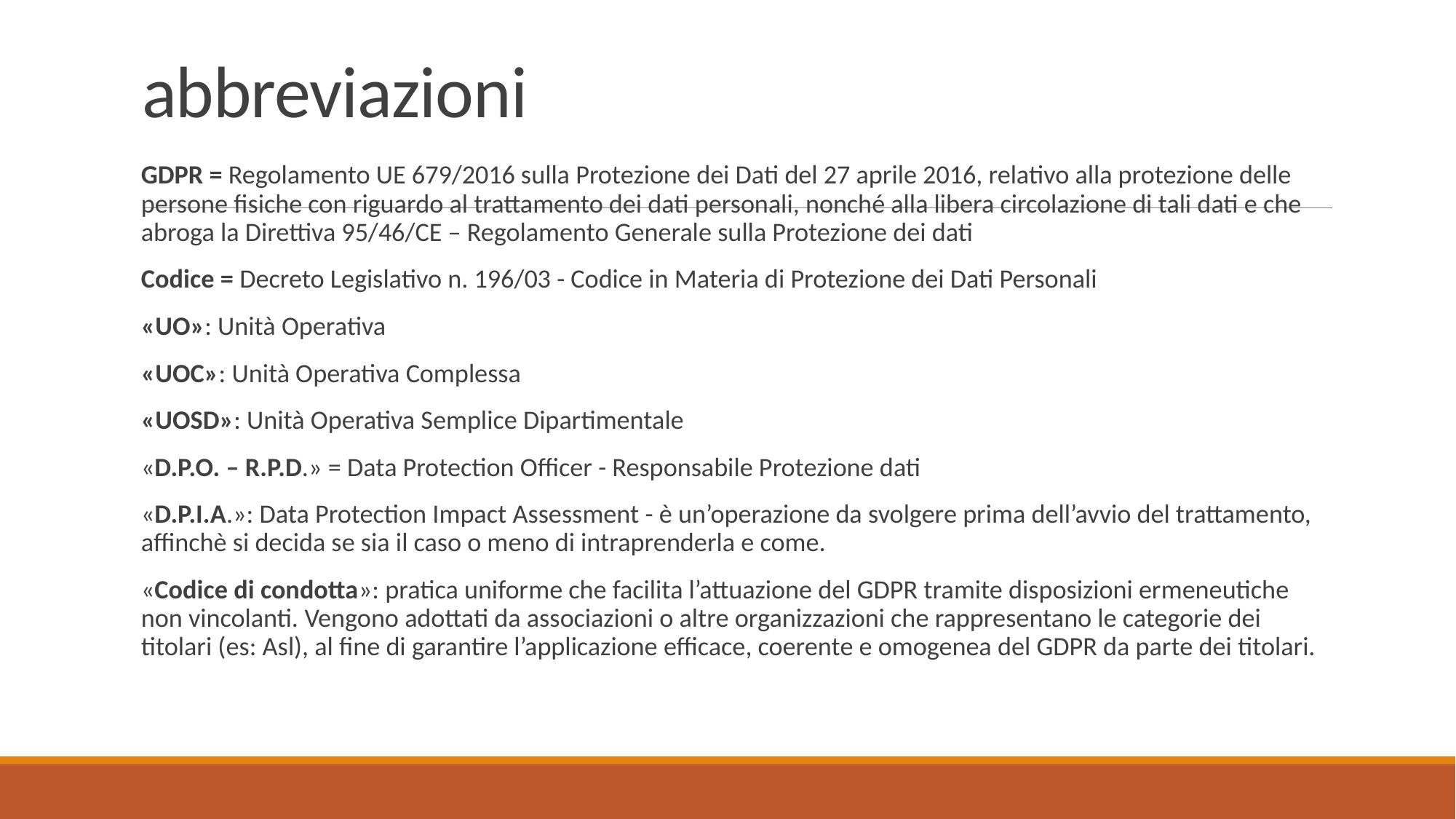

# abbreviazioni
GDPR = Regolamento UE 679/2016 sulla Protezione dei Dati del 27 aprile 2016, relativo alla protezione delle persone fisiche con riguardo al trattamento dei dati personali, nonché alla libera circolazione di tali dati e che abroga la Direttiva 95/46/CE – Regolamento Generale sulla Protezione dei dati
Codice = Decreto Legislativo n. 196/03 - Codice in Materia di Protezione dei Dati Personali
«UO»: Unità Operativa
«UOC»: Unità Operativa Complessa
«UOSD»: Unità Operativa Semplice Dipartimentale
«D.P.O. – R.P.D.» = Data Protection Officer - Responsabile Protezione dati
«D.P.I.A.»: Data Protection Impact Assessment - è un’operazione da svolgere prima dell’avvio del trattamento, affinchè si decida se sia il caso o meno di intraprenderla e come.
«Codice di condotta»: pratica uniforme che facilita l’attuazione del GDPR tramite disposizioni ermeneutiche non vincolanti. Vengono adottati da associazioni o altre organizzazioni che rappresentano le categorie dei titolari (es: Asl), al fine di garantire l’applicazione efficace, coerente e omogenea del GDPR da parte dei titolari.